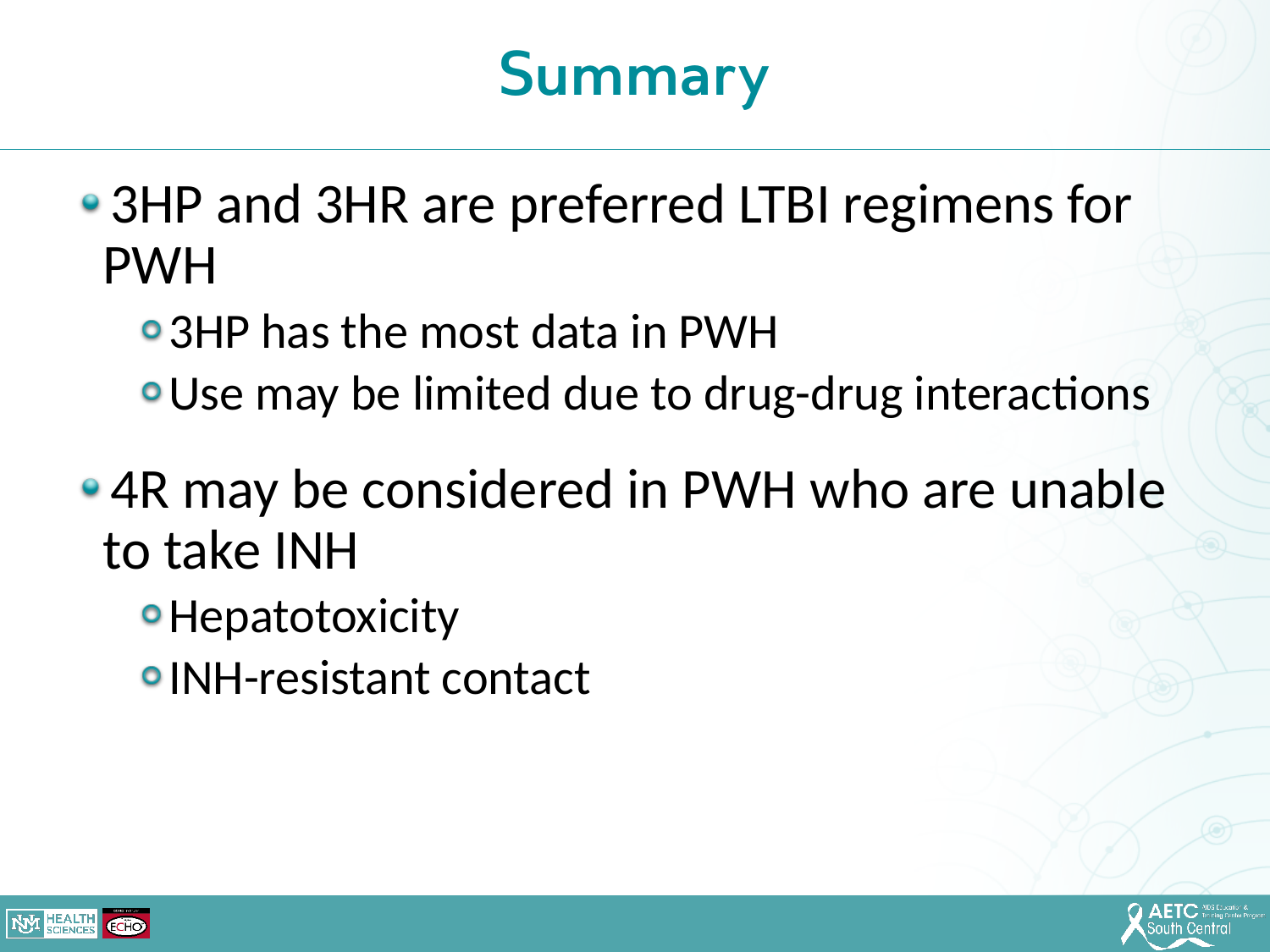

Summary
3HP and 3HR are preferred LTBI regimens for PWH
3HP has the most data in PWH
Use may be limited due to drug-drug interactions
4R may be considered in PWH who are unable to take INH
Hepatotoxicity
INH-resistant contact